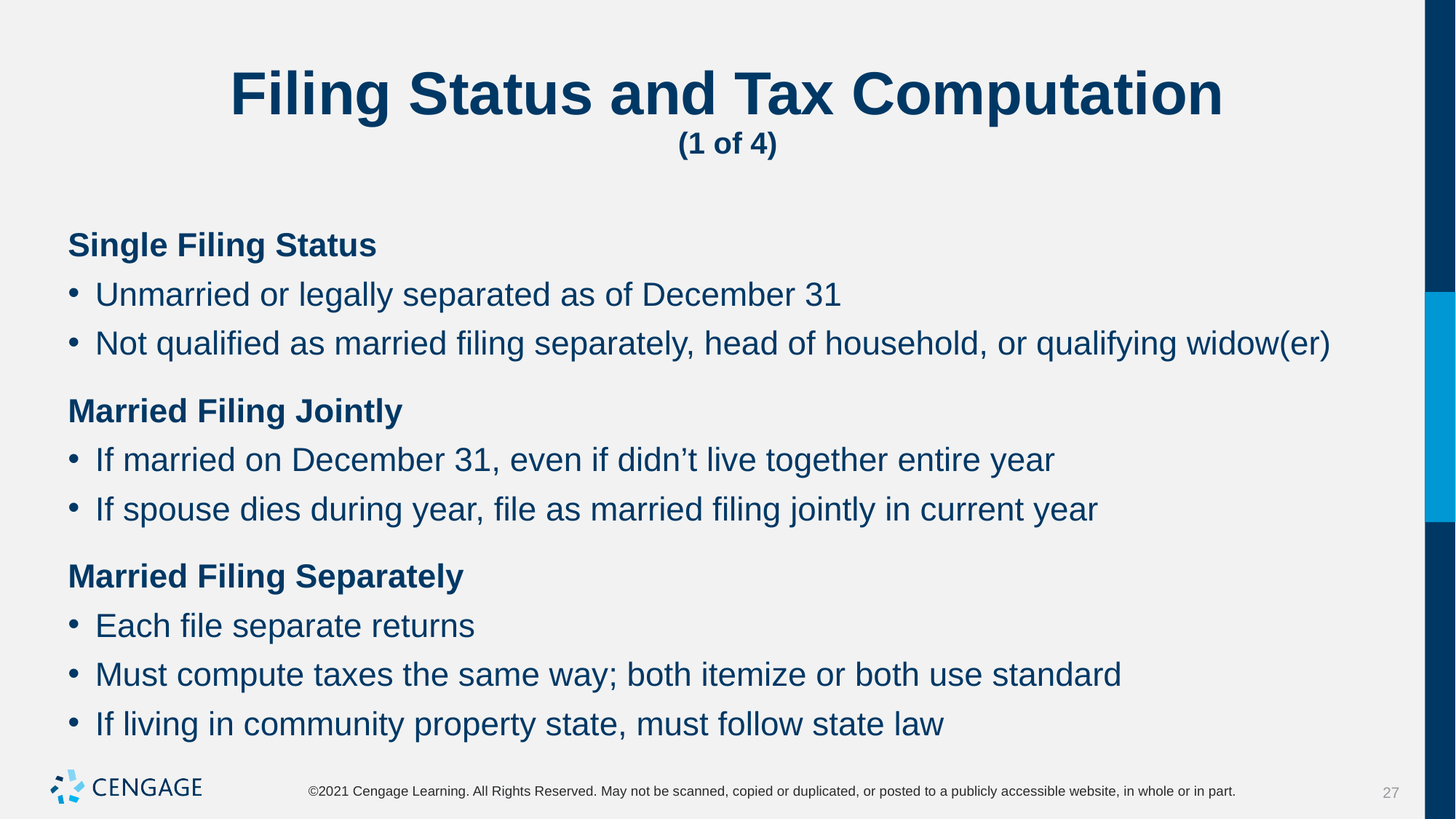

# Filing Status and Tax Computation (1 of 4)
Single Filing Status
Unmarried or legally separated as of December 31
Not qualified as married filing separately, head of household, or qualifying widow(er)
Married Filing Jointly
If married on December 31, even if didn’t live together entire year
If spouse dies during year, file as married filing jointly in current year
Married Filing Separately
Each file separate returns
Must compute taxes the same way; both itemize or both use standard
If living in community property state, must follow state law